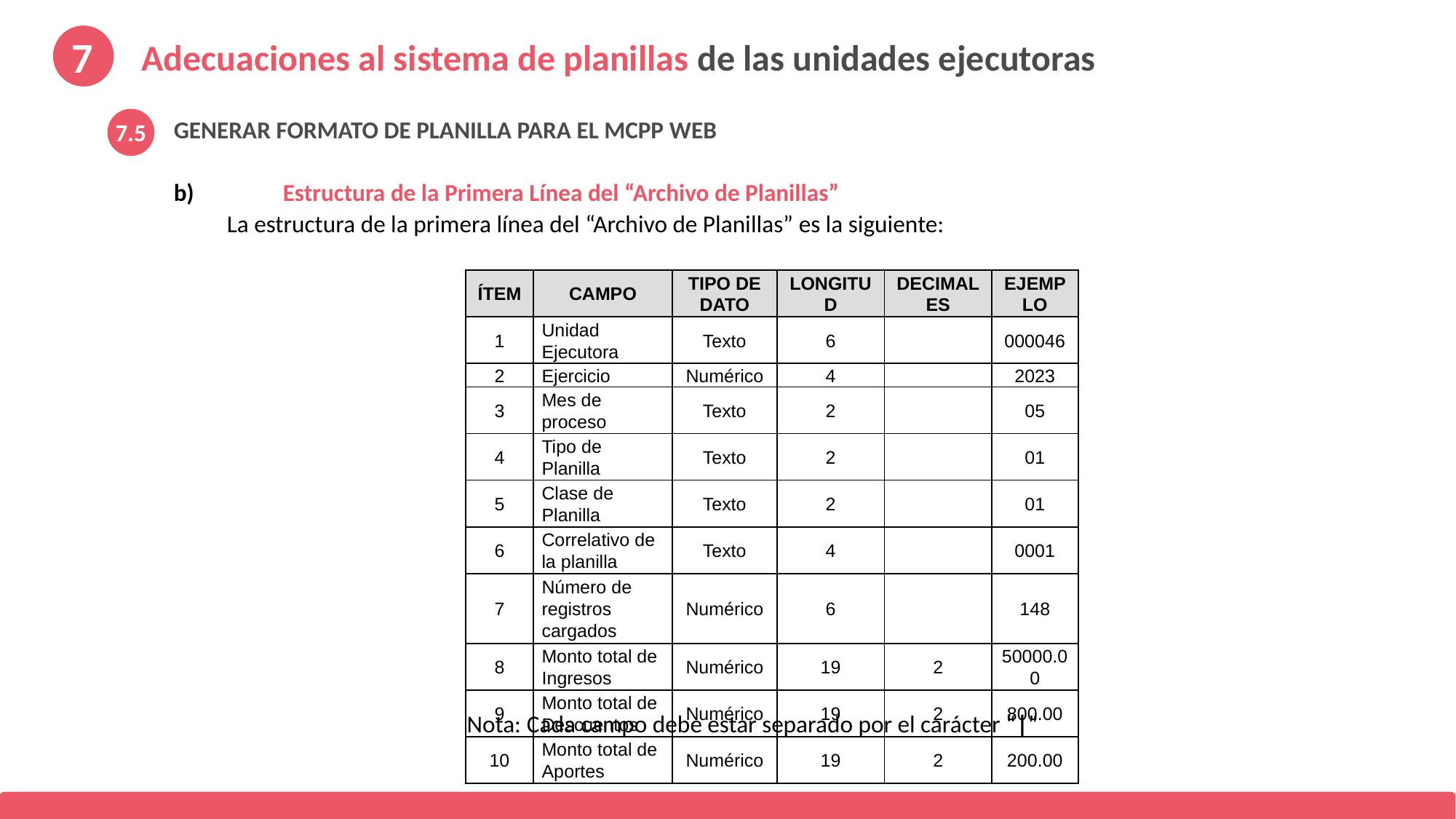

Adecuaciones al sistema de planillas de las unidades ejecutoras

7

GENERAR FORMATO DE PLANILLA PARA EL MCPP WEB

b)	Estructura de la Primera Línea del “Archivo de Planillas”
La estructura de la primera línea del “Archivo de Planillas” es la siguiente:

7.5
| ÍTEM | CAMPO | TIPO DE DATO | LONGITUD | DECIMALES | EJEMPLO |
| --- | --- | --- | --- | --- | --- |
| 1 | Unidad Ejecutora | Texto | 6 |  | 000046 |
| 2 | Ejercicio | Numérico | 4 |  | 2023 |
| 3 | Mes de proceso | Texto | 2 |  | 05 |
| 4 | Tipo de Planilla | Texto | 2 |  | 01 |
| 5 | Clase de Planilla | Texto | 2 |  | 01 |
| 6 | Correlativo de la planilla | Texto | 4 |  | 0001 |
| 7 | Número de registros cargados | Numérico | 6 |  | 148 |
| 8 | Monto total de Ingresos | Numérico | 19 | 2 | 50000.00 |
| 9 | Monto total de Descuentos | Numérico | 19 | 2 | 800.00 |
| 10 | Monto total de Aportes | Numérico | 19 | 2 | 200.00 |
Nota: Cada campo debe estar separado por el carácter “|”